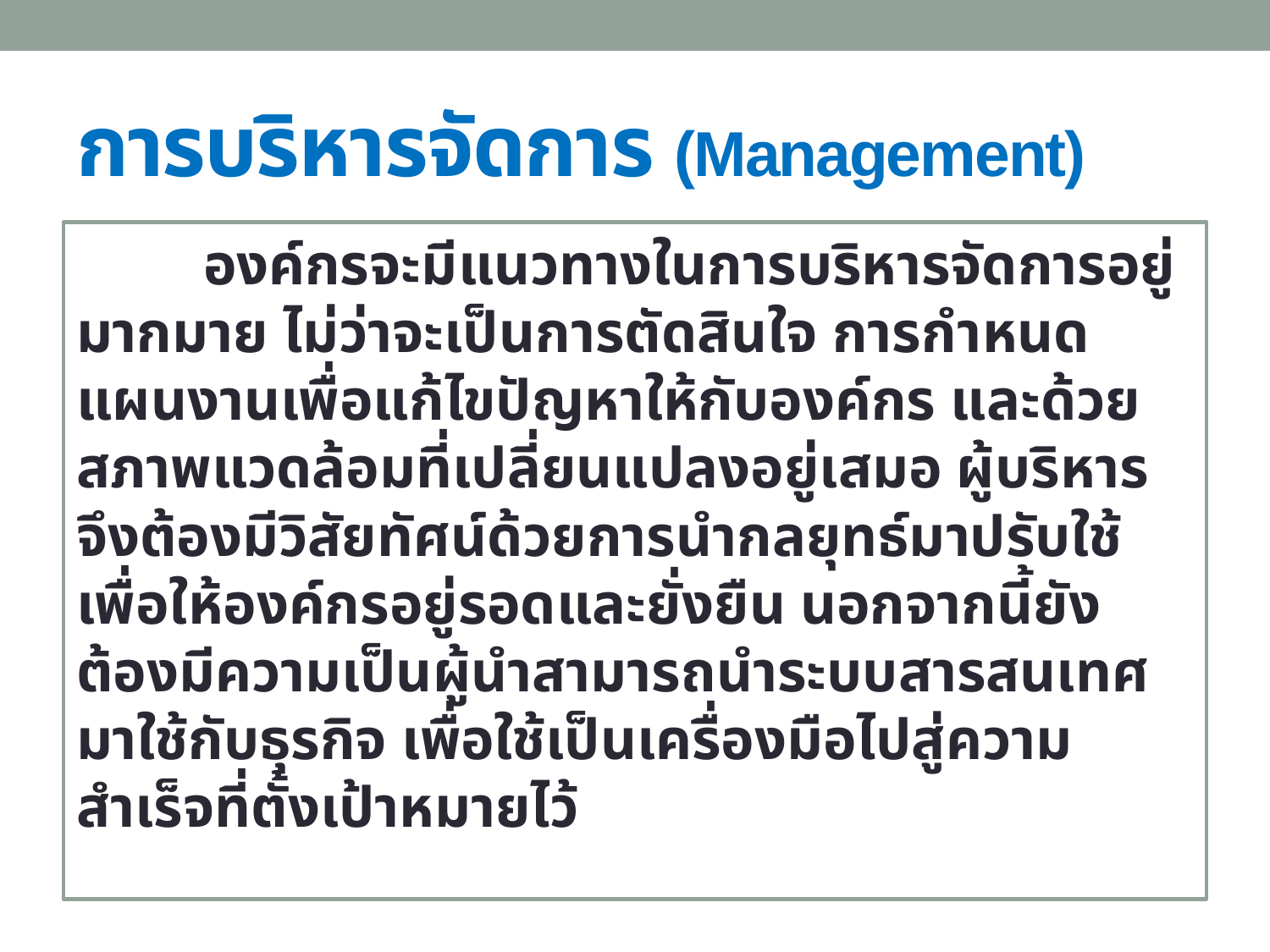

# การบริหารจัดการ (Management)
	องค์กรจะมีแนวทางในการบริหารจัดการอยู่มากมาย ไม่ว่าจะเป็นการตัดสินใจ การกำหนดแผนงานเพื่อแก้ไขปัญหาให้กับองค์กร และด้วยสภาพแวดล้อมที่เปลี่ยนแปลงอยู่เสมอ ผู้บริหารจึงต้องมีวิสัยทัศน์ด้วยการนำกลยุทธ์มาปรับใช้เพื่อให้องค์กรอยู่รอดและยั่งยืน นอกจากนี้ยังต้องมีความเป็นผู้นำสามารถนำระบบสารสนเทศมาใช้กับธุรกิจ เพื่อใช้เป็นเครื่องมือไปสู่ความสำเร็จที่ตั้งเป้าหมายไว้